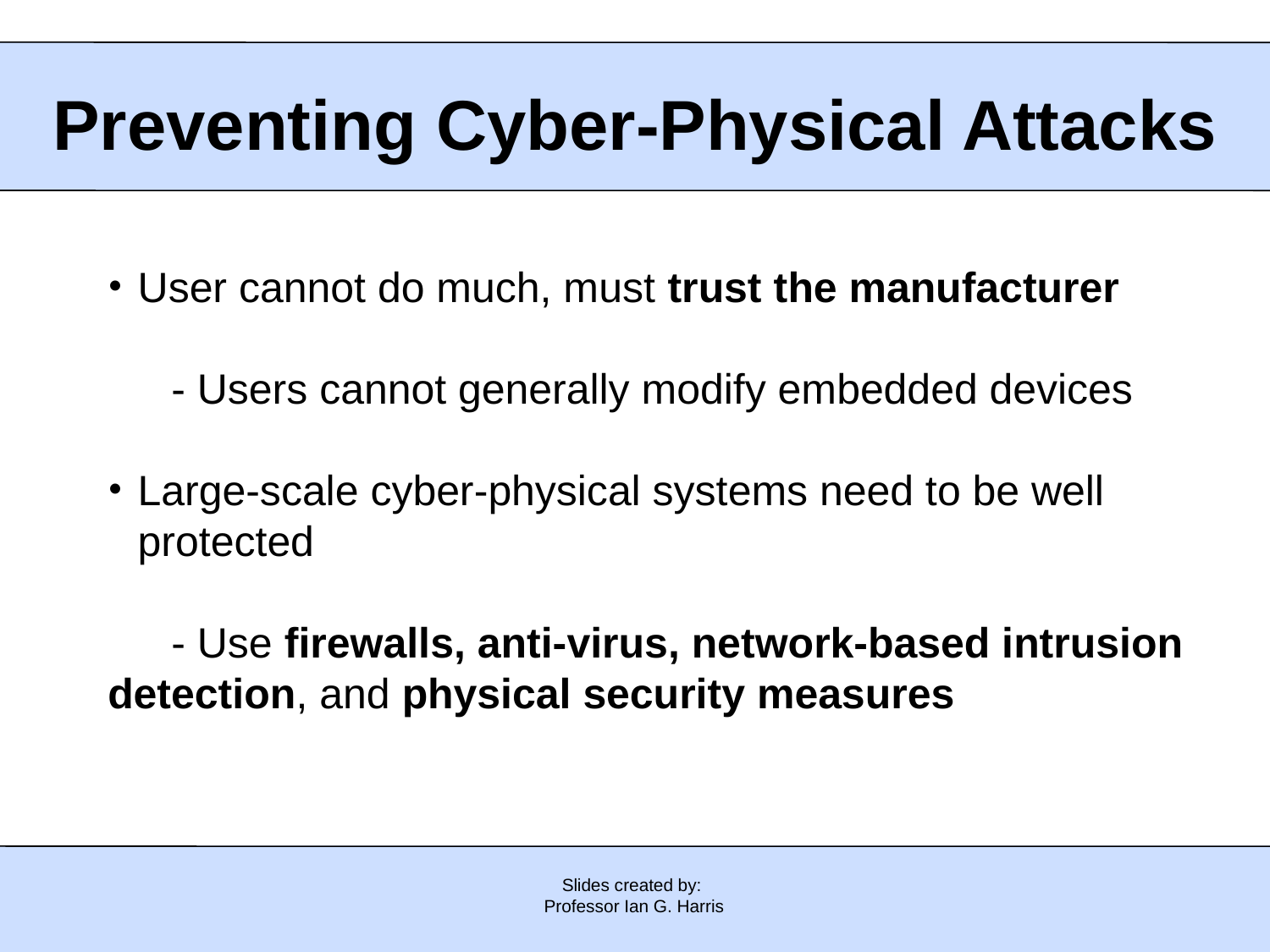

Preventing Cyber-Physical Attacks
User cannot do much, must trust the manufacturer

	- Users cannot generally modify embedded devices

Large-scale cyber-physical systems need to be well protected

	- Use firewalls, anti-virus, network-based intrusion detection, and physical security measures
Slides created by:
Professor Ian G. Harris